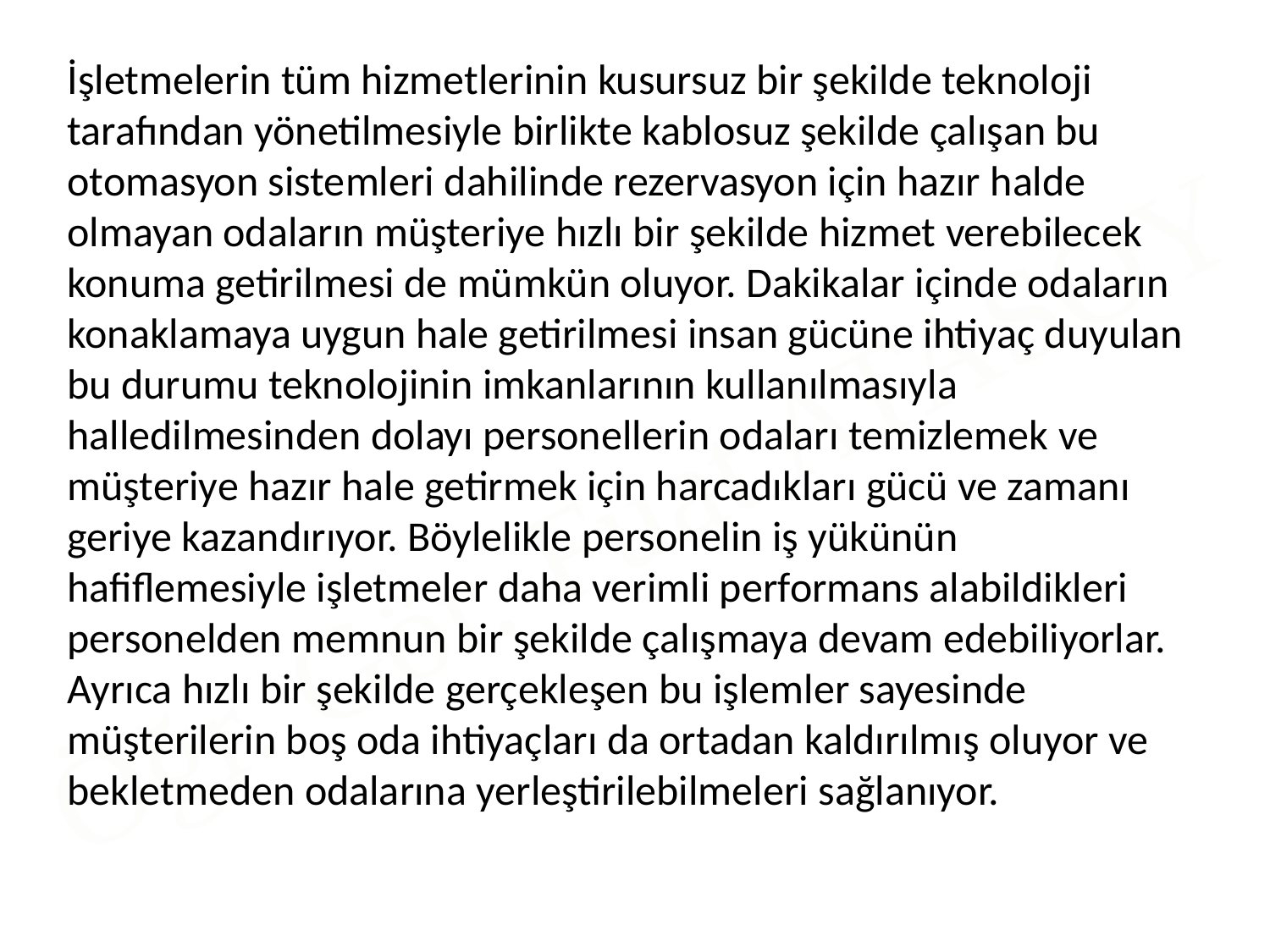

İşletmelerin tüm hizmetlerinin kusursuz bir şekilde teknoloji tarafından yönetilmesiyle birlikte kablosuz şekilde çalışan bu otomasyon sistemleri dahilinde rezervasyon için hazır halde olmayan odaların müşteriye hızlı bir şekilde hizmet verebilecek konuma getirilmesi de mümkün oluyor. Dakikalar içinde odaların konaklamaya uygun hale getirilmesi insan gücüne ihtiyaç duyulan bu durumu teknolojinin imkanlarının kullanılmasıyla halledilmesinden dolayı personellerin odaları temizlemek ve müşteriye hazır hale getirmek için harcadıkları gücü ve zamanı geriye kazandırıyor. Böylelikle personelin iş yükünün hafiflemesiyle işletmeler daha verimli performans alabildikleri personelden memnun bir şekilde çalışmaya devam edebiliyorlar. Ayrıca hızlı bir şekilde gerçekleşen bu işlemler sayesinde müşterilerin boş oda ihtiyaçları da ortadan kaldırılmış oluyor ve bekletmeden odalarına yerleştirilebilmeleri sağlanıyor.